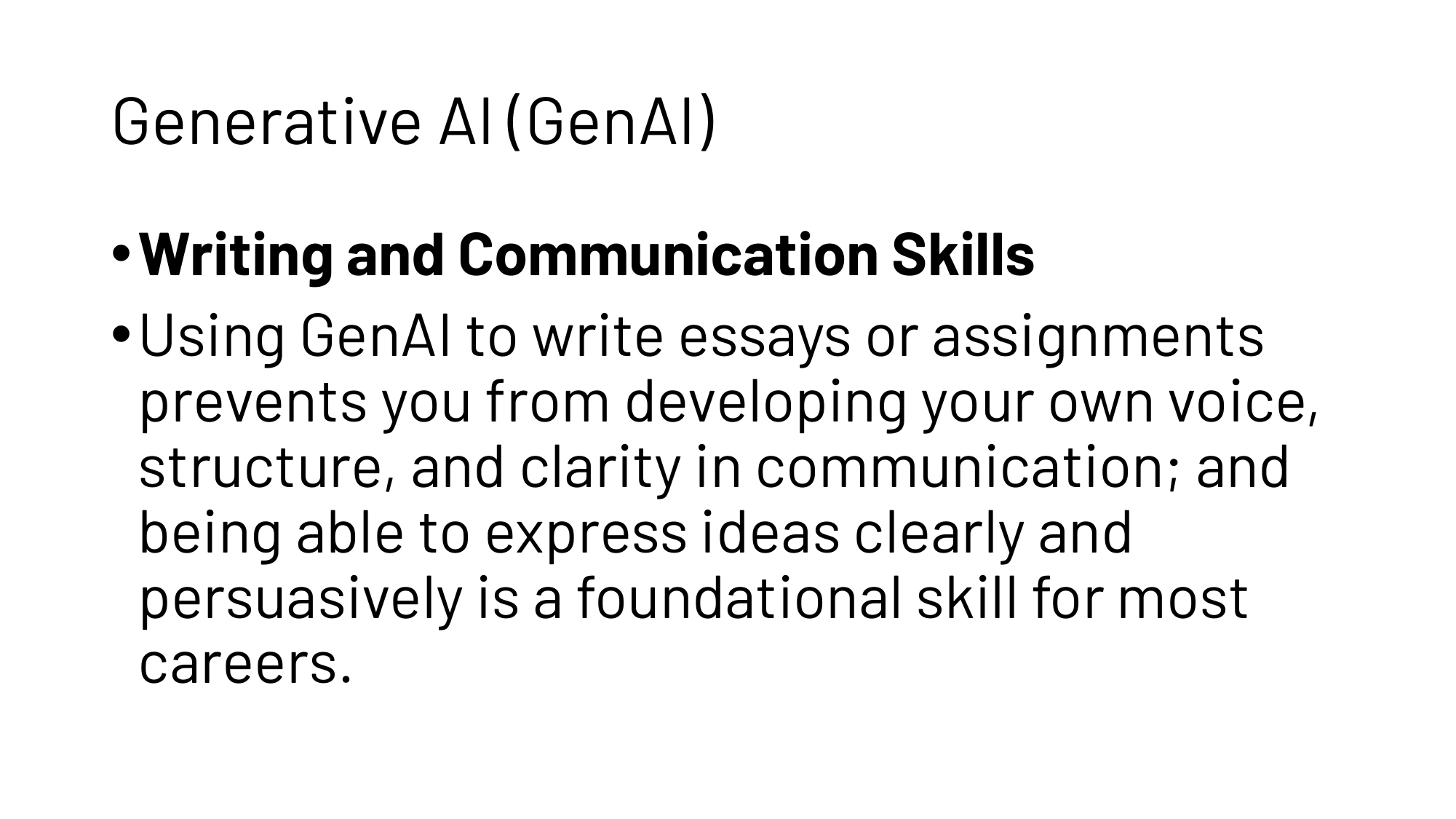

# Generative AI (GenAI)
Writing and Communication Skills
Using GenAI to write essays or assignments prevents you from developing your own voice, structure, and clarity in communication; and being able to express ideas clearly and persuasively is a foundational skill for most careers.